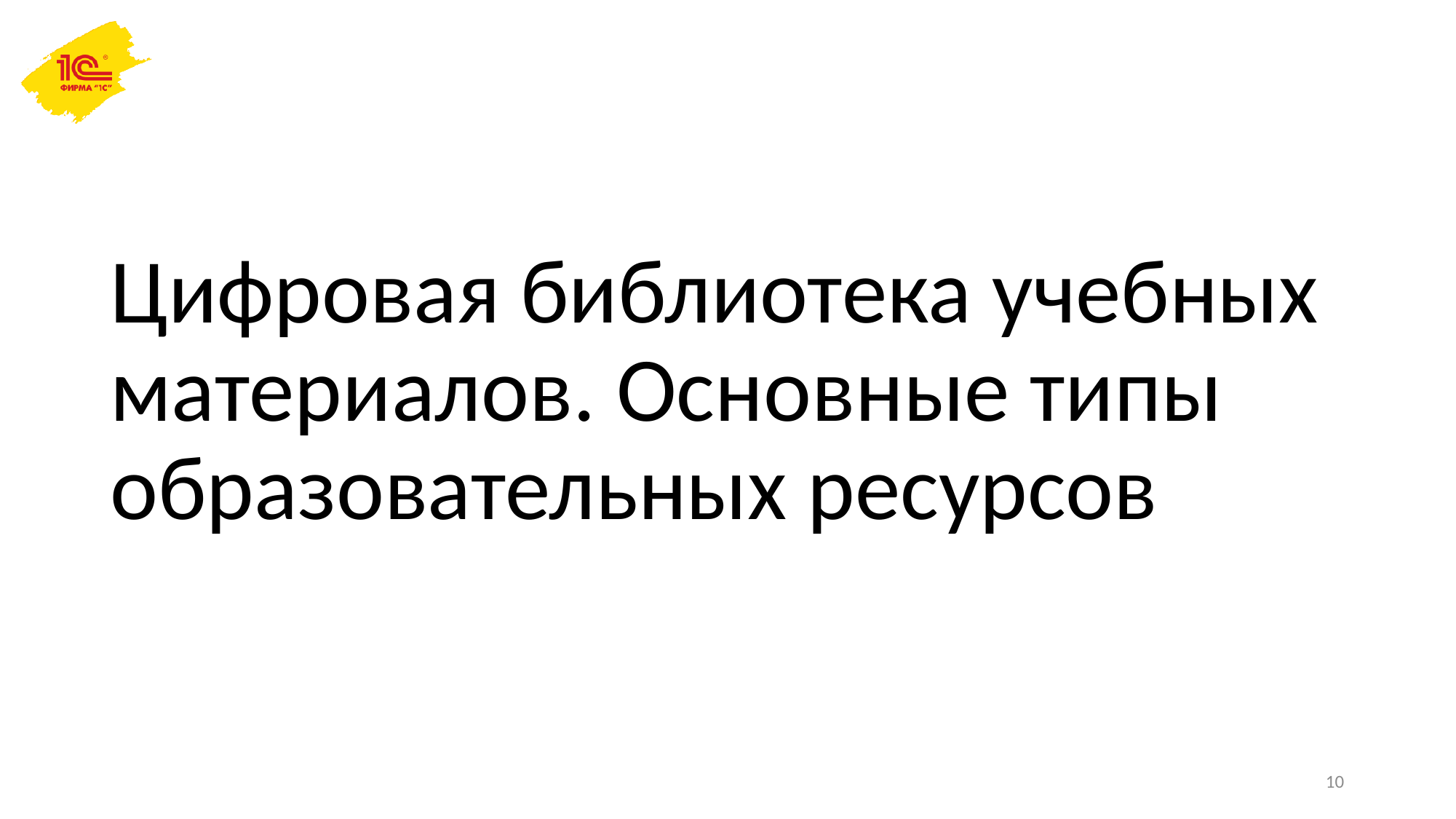

# Цифровая библиотека учебных материалов. Основные типы образовательных ресурсов

10